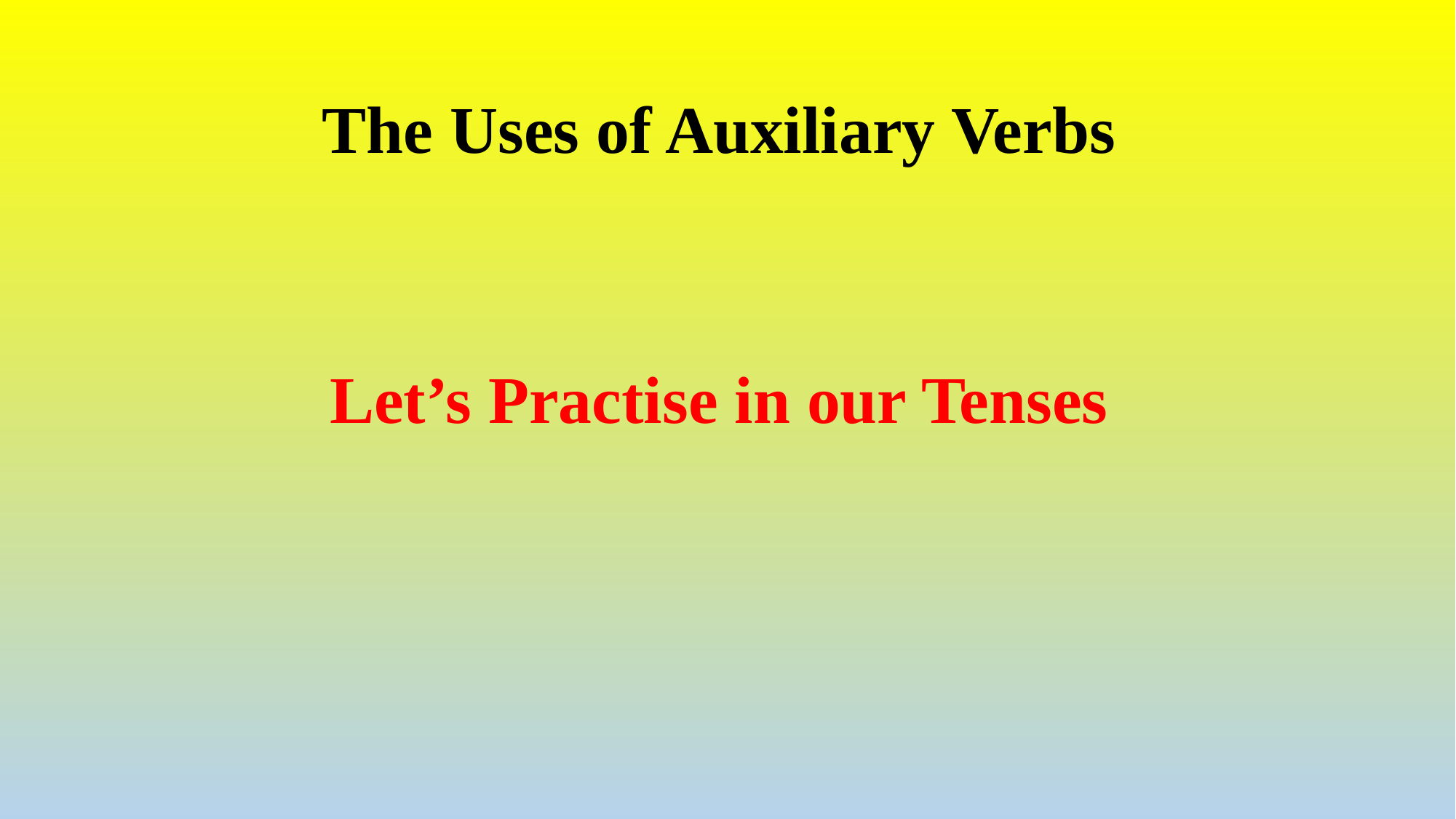

The Uses of Auxiliary Verbs
Let’s Practise in our Tenses